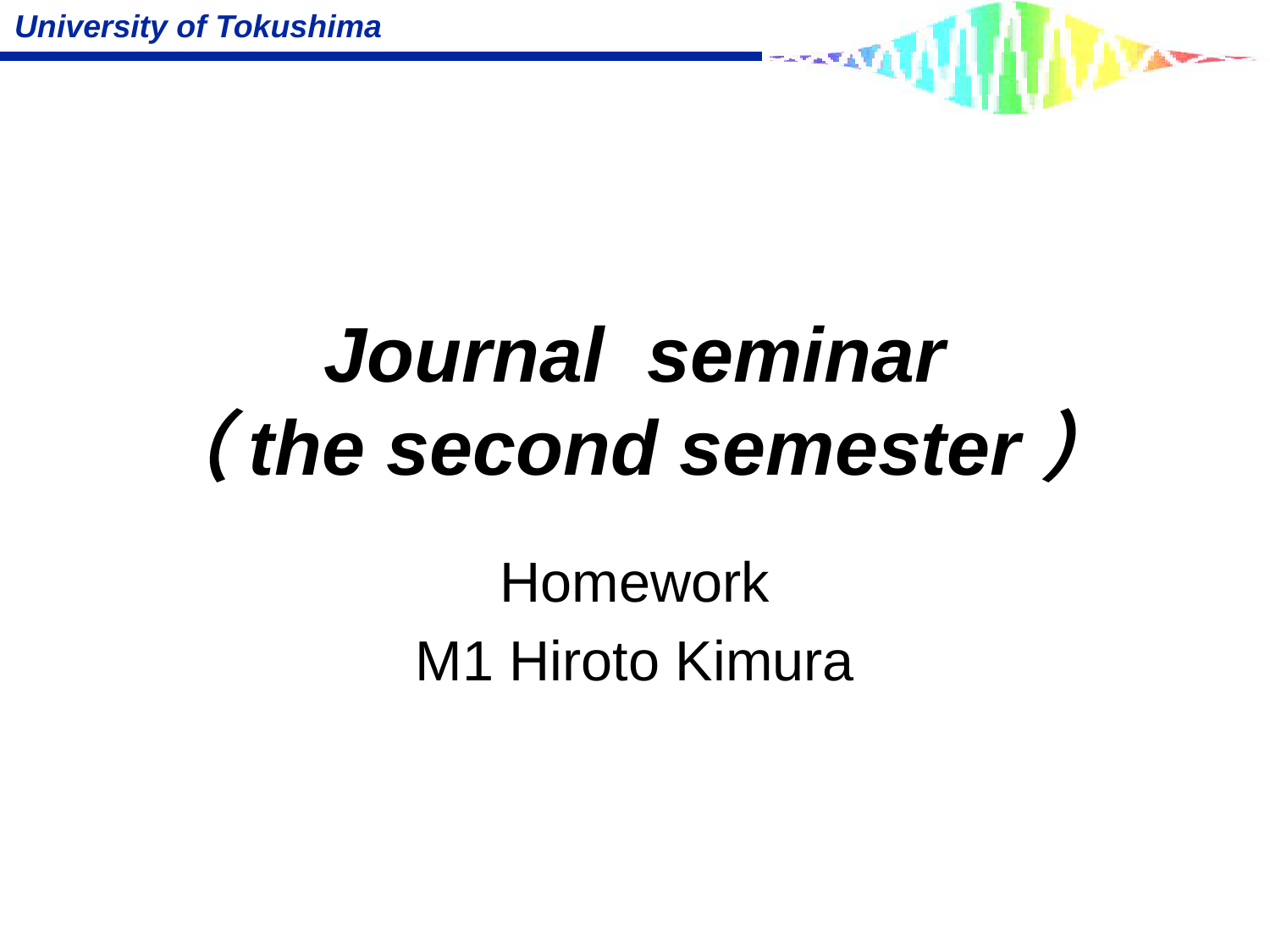

# Journal  seminar （the second semester）
Homework
M1 Hiroto Kimura